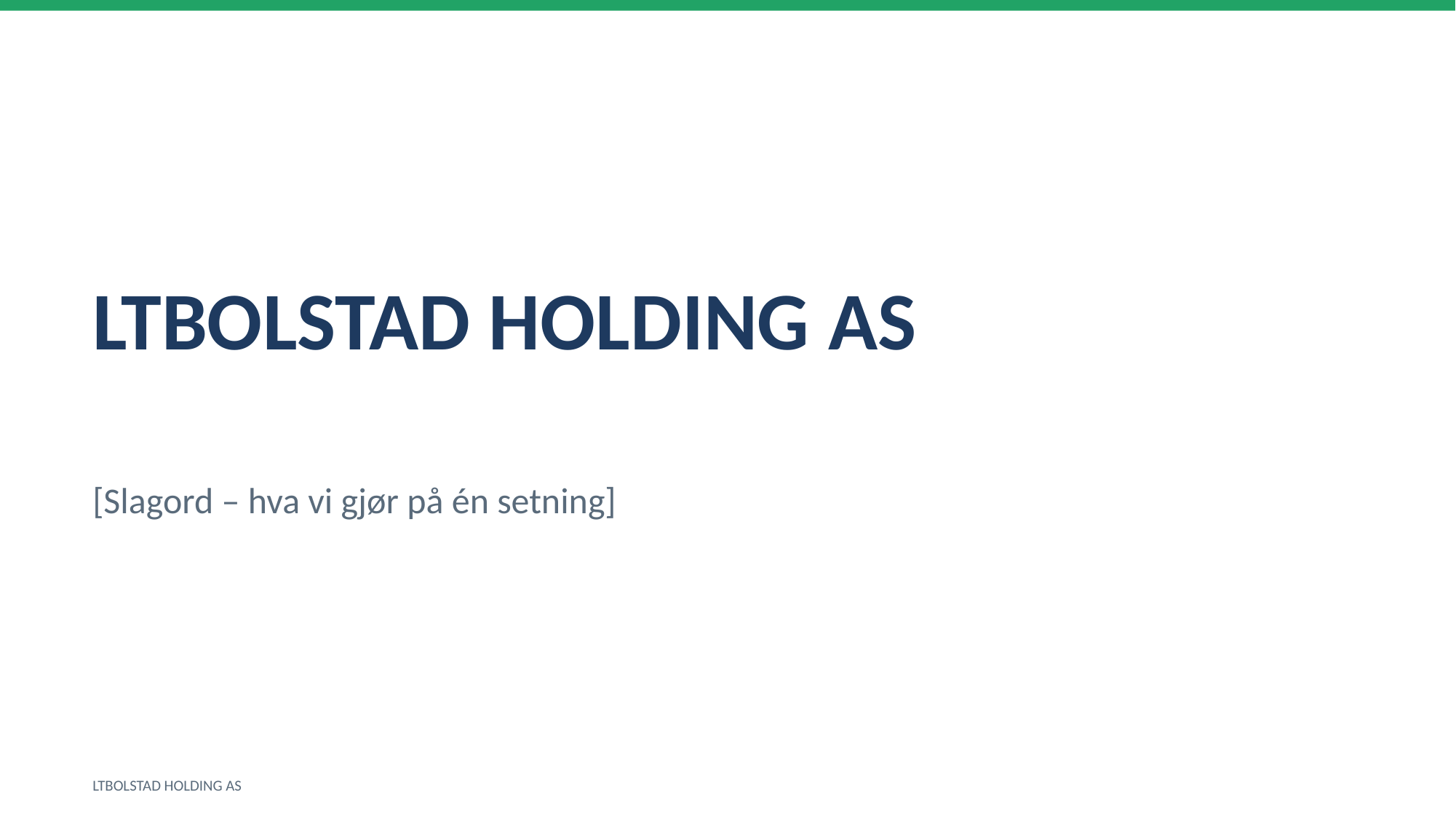

LTBOLSTAD HOLDING AS
[Slagord – hva vi gjør på én setning]
LTBOLSTAD HOLDING AS